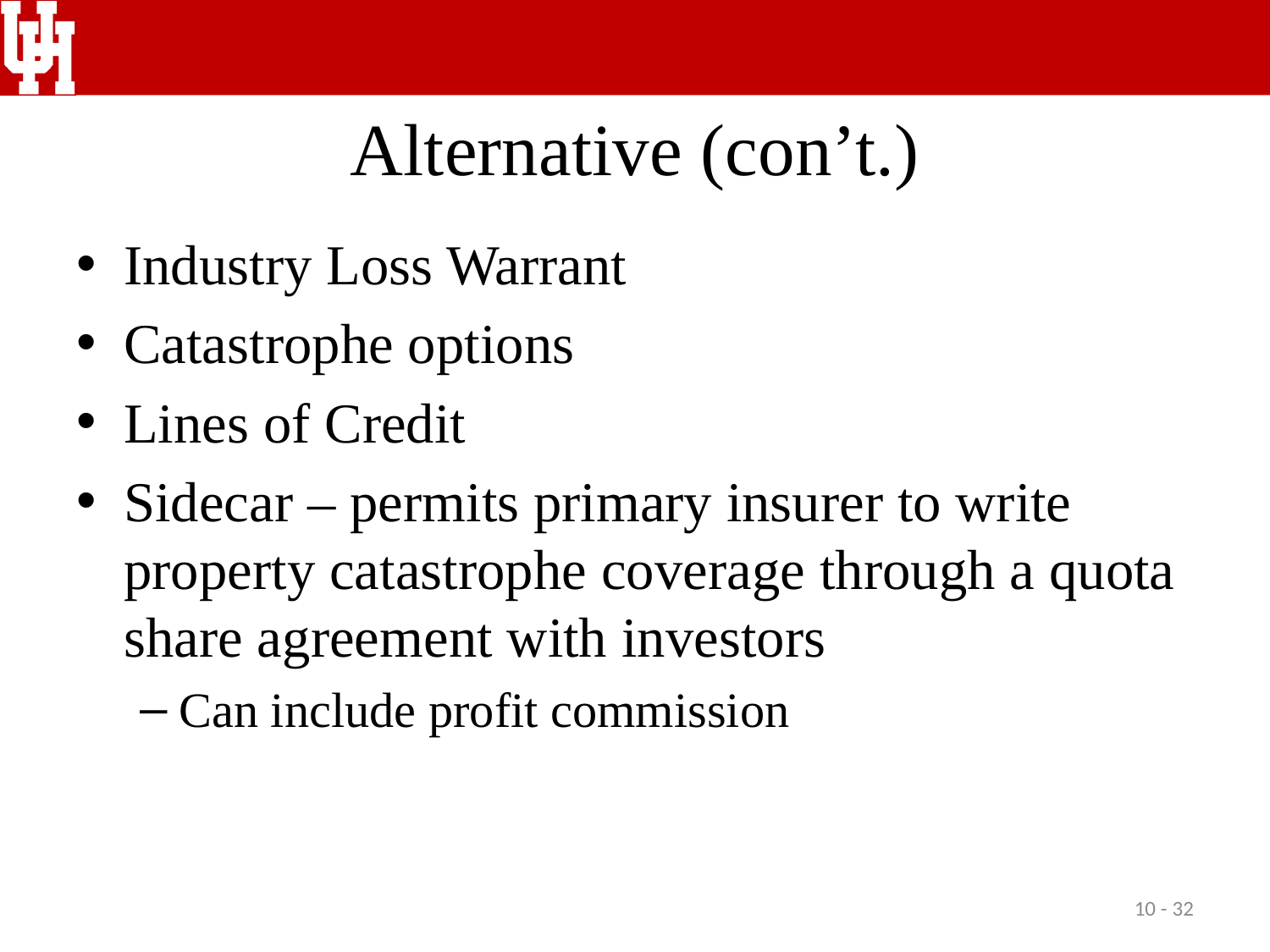

# Alternative (con’t.)
Industry Loss Warrant
Catastrophe options
Lines of Credit
Sidecar – permits primary insurer to write property catastrophe coverage through a quota share agreement with investors
Can include profit commission
10 - 32